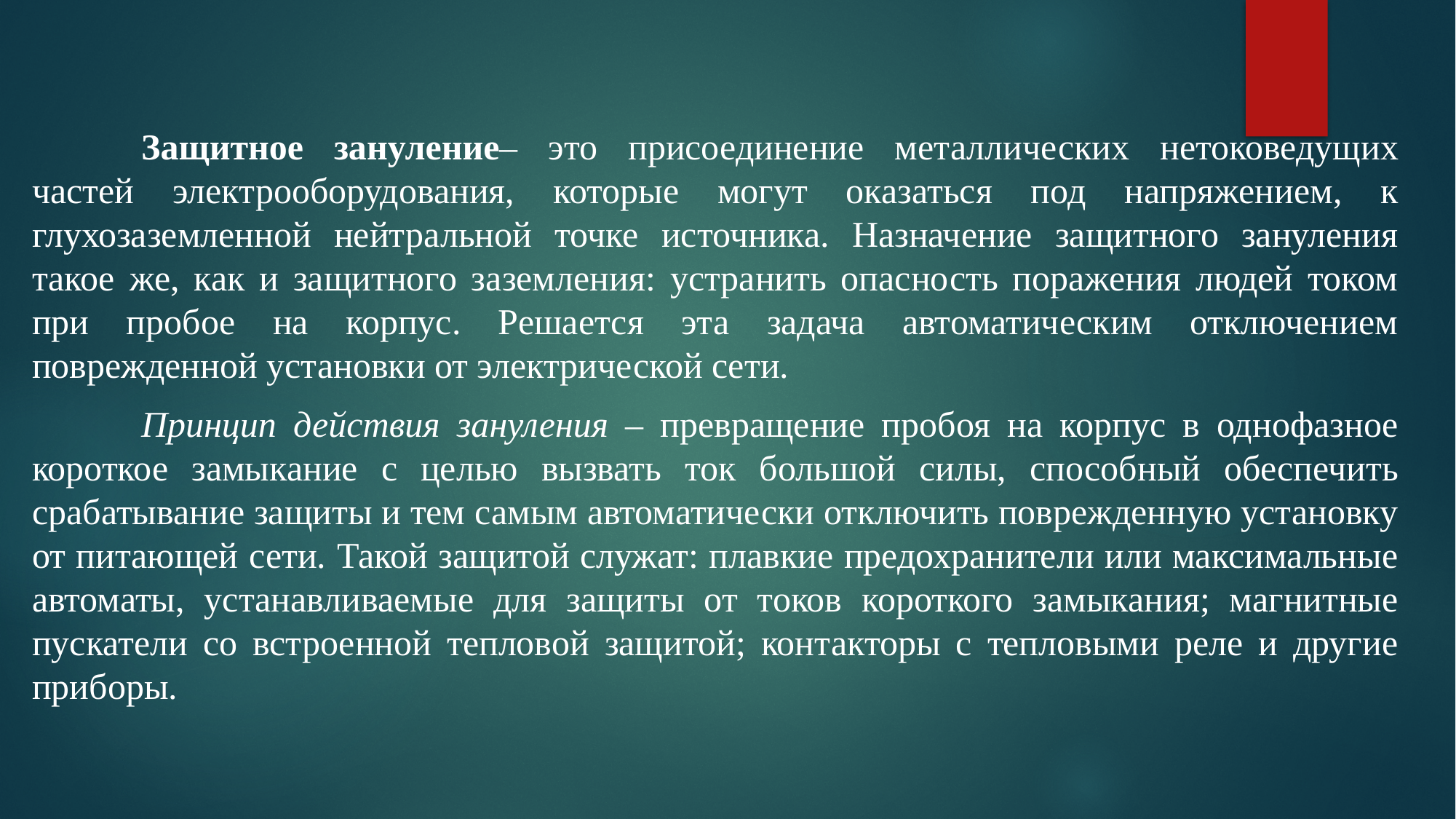

#
	Защитное зануление– это присоединение металлических нетоковедущих частей электрооборудования, которые могут оказаться под напряжением, к глухозаземленной нейтральной точке источника. Назначение защитного зануления такое же, как и защитного заземления: устранить опасность поражения людей током при пробое на корпус. Решается эта задача автоматическим отключением поврежденной установки от электрической сети.
	Принцип действия зануления – превращение пробоя на корпус в однофазное короткое замыкание с целью вызвать ток большой силы, способный обеспечить срабатывание защиты и тем самым автоматически отключить поврежденную установку от питающей сети. Такой защитой служат: плавкие предохранители или максимальные автоматы, устанавливаемые для защиты от токов короткого замыкания; магнитные пускатели со встроенной тепловой защитой; контакторы с тепловыми реле и другие приборы.